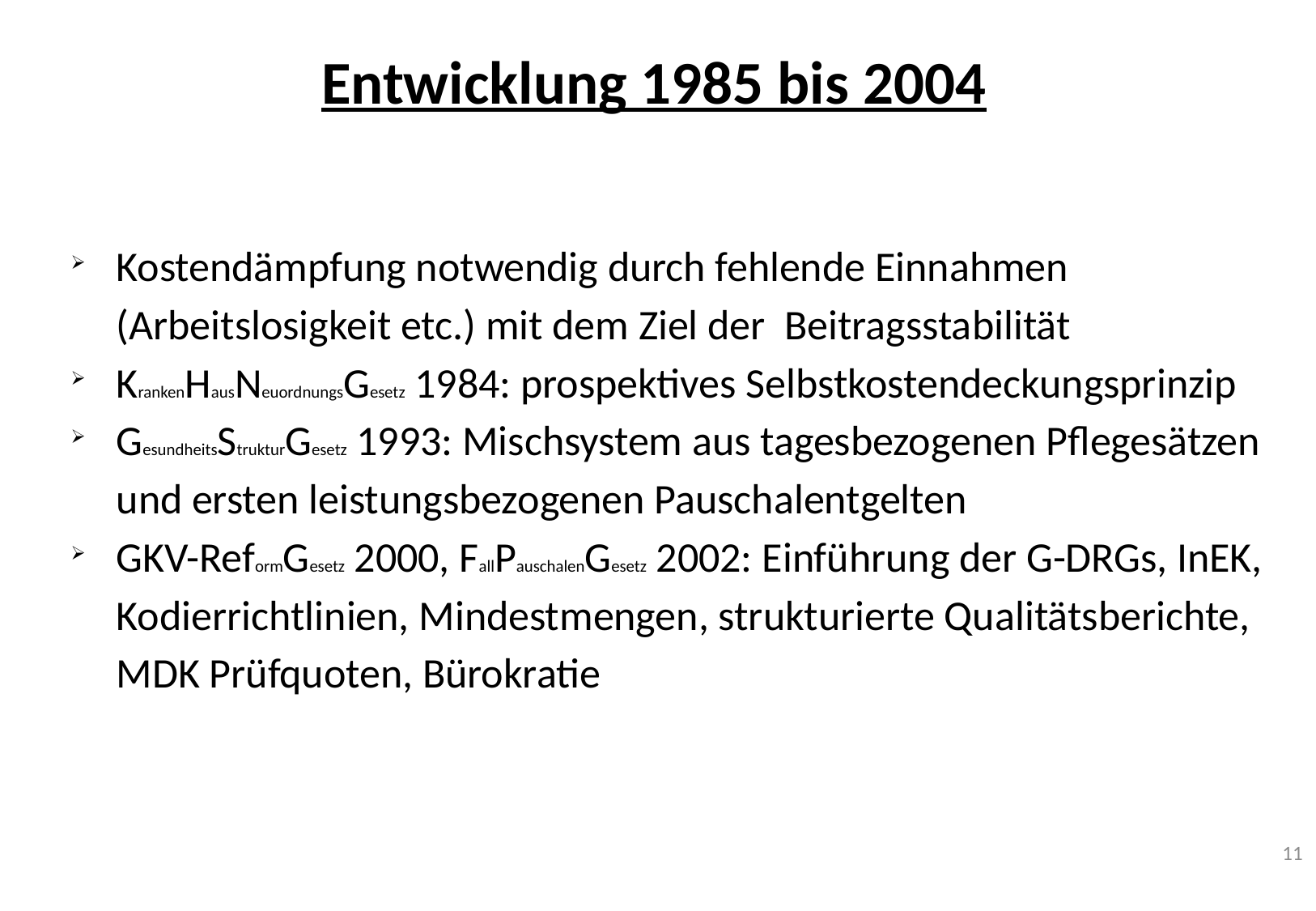

Entwicklung 1985 bis 2004
Kostendämpfung notwendig durch fehlende Einnahmen (Arbeitslosigkeit etc.) mit dem Ziel der  Beitragsstabilität
KrankenHausNeuordnungsGesetz 1984: prospektives Selbstkostendeckungsprinzip
GesundheitsStrukturGesetz 1993: Mischsystem aus tagesbezogenen Pflegesätzen und ersten leistungsbezogenen Pauschalentgelten
GKV-ReformGesetz 2000, FallPauschalenGesetz 2002: Einführung der G-DRGs, InEK, Kodierrichtlinien, Mindestmengen, strukturierte Qualitätsberichte, MDK Prüfquoten, Bürokratie
11
11